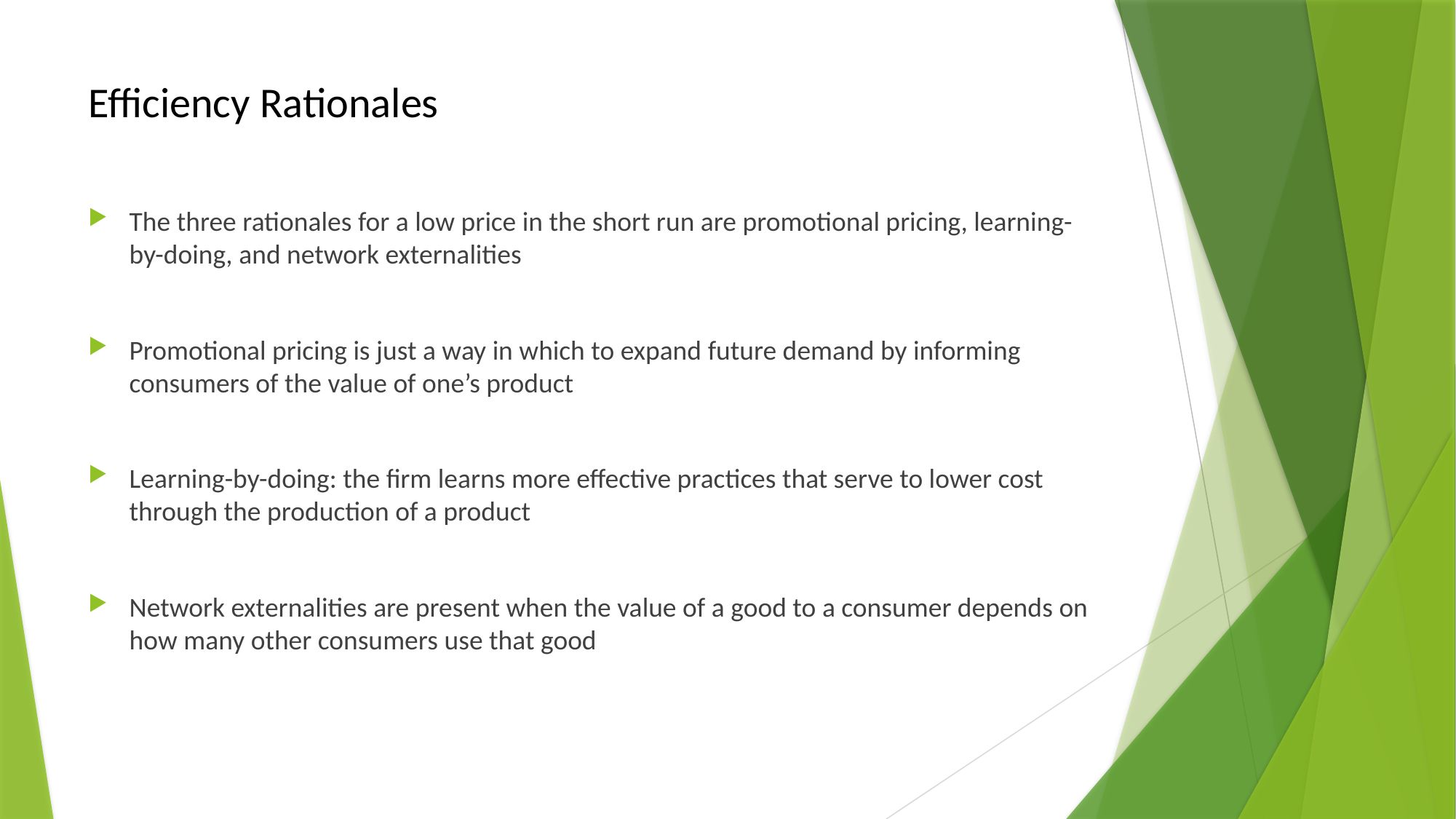

# Efficiency Rationales
The three rationales for a low price in the short run are promotional pricing, learning-by-doing, and network externalities

Promotional pricing is just a way in which to expand future demand by informing consumers of the value of one’s product

Learning-by-doing: the firm learns more effective practices that serve to lower cost through the production of a product

Network externalities are present when the value of a good to a consumer depends on how many other consumers use that good